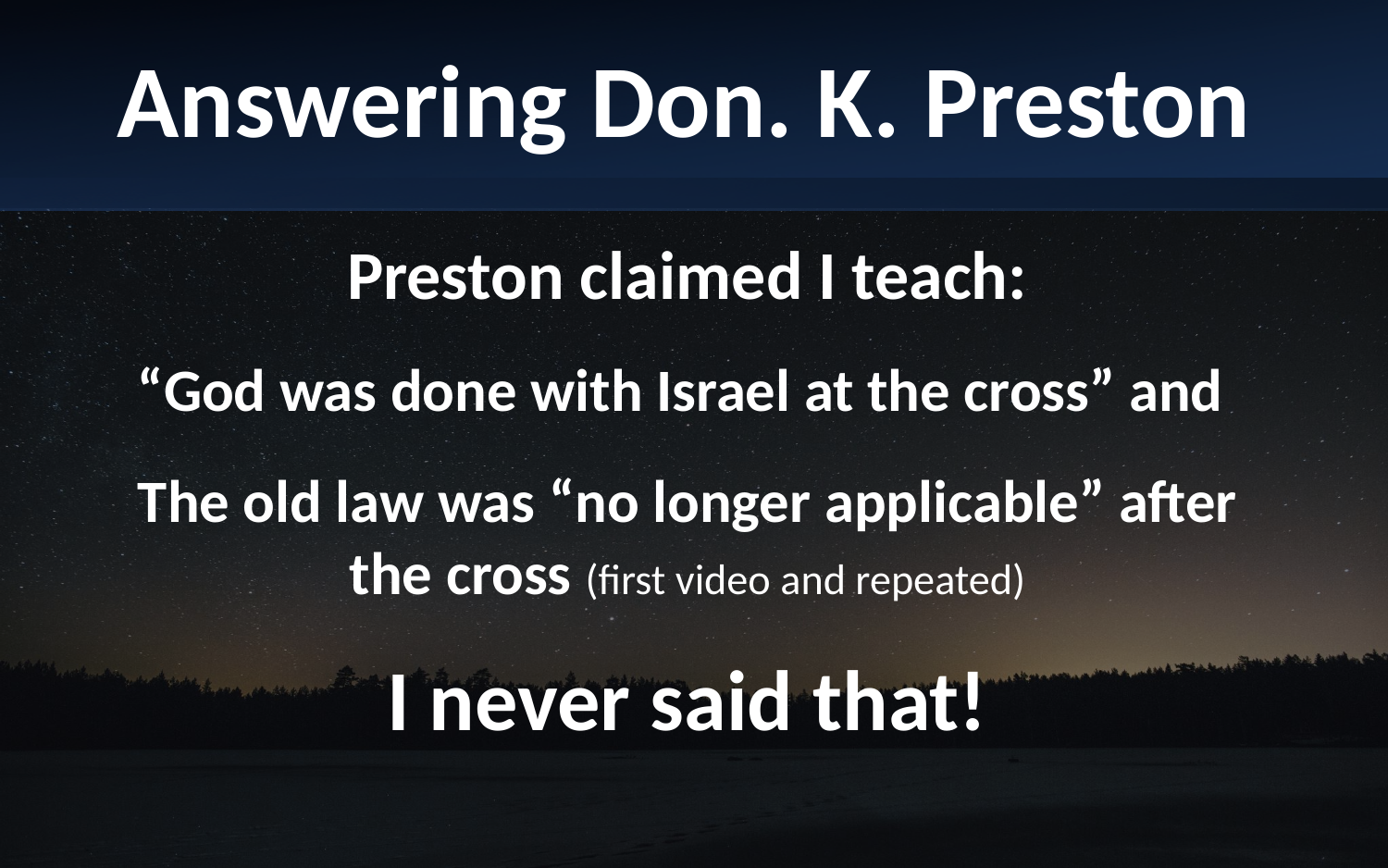

Answering Don. K. Preston
Preston claimed I teach:
“God was done with Israel at the cross” and
The old law was “no longer applicable” after the cross (first video and repeated)
I never said that!